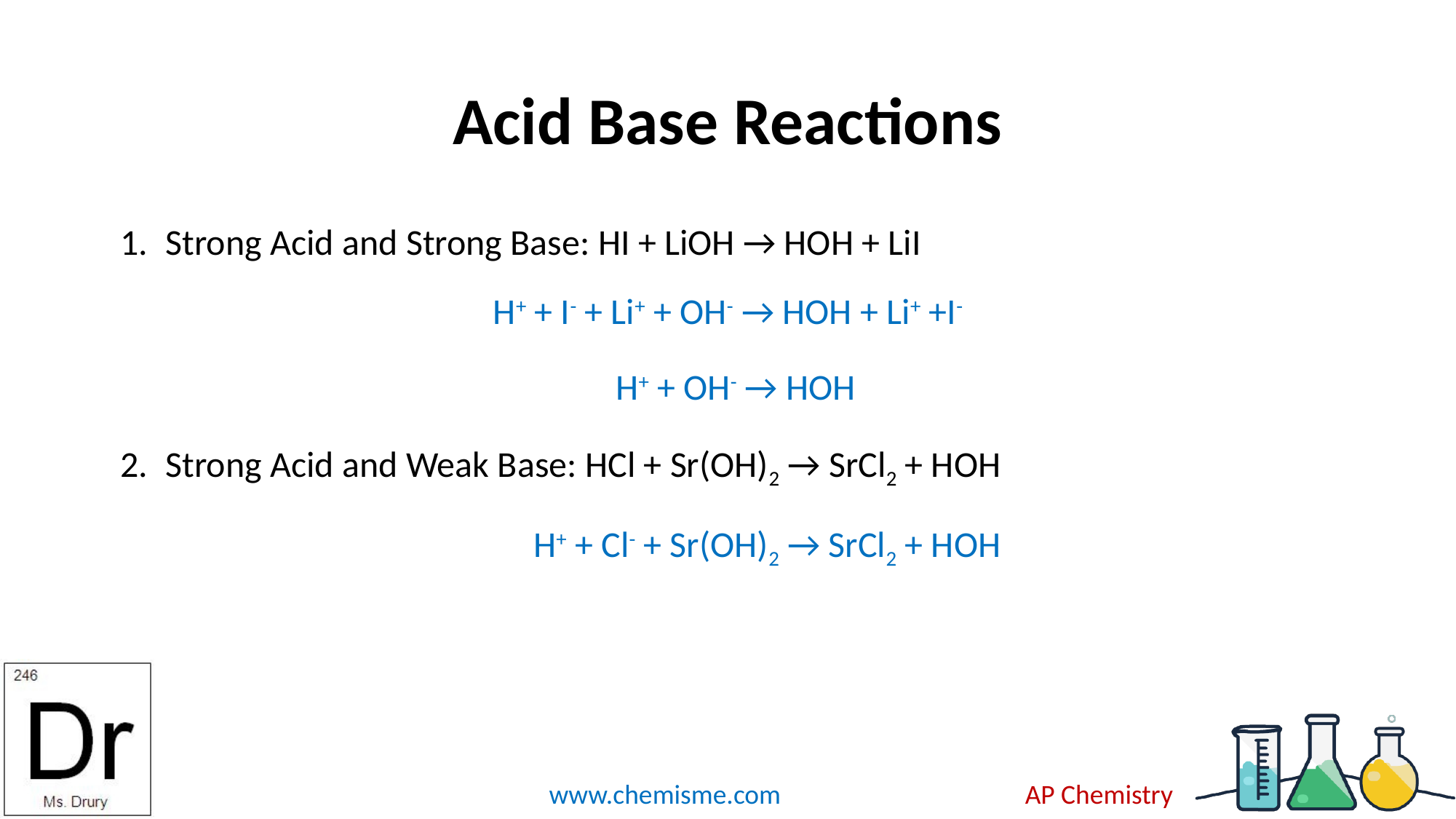

# Acid Base Reactions
Strong Acid and Strong Base: HI + LiOH → HOH + LiI

Strong Acid and Weak Base: HCl + Sr(OH)2 → SrCl2 + HOH
H+ + I- + Li+ + OH- → HOH + Li+ +I-
H+ + OH- → HOH
H+ + Cl- + Sr(OH)2 → SrCl2 + HOH